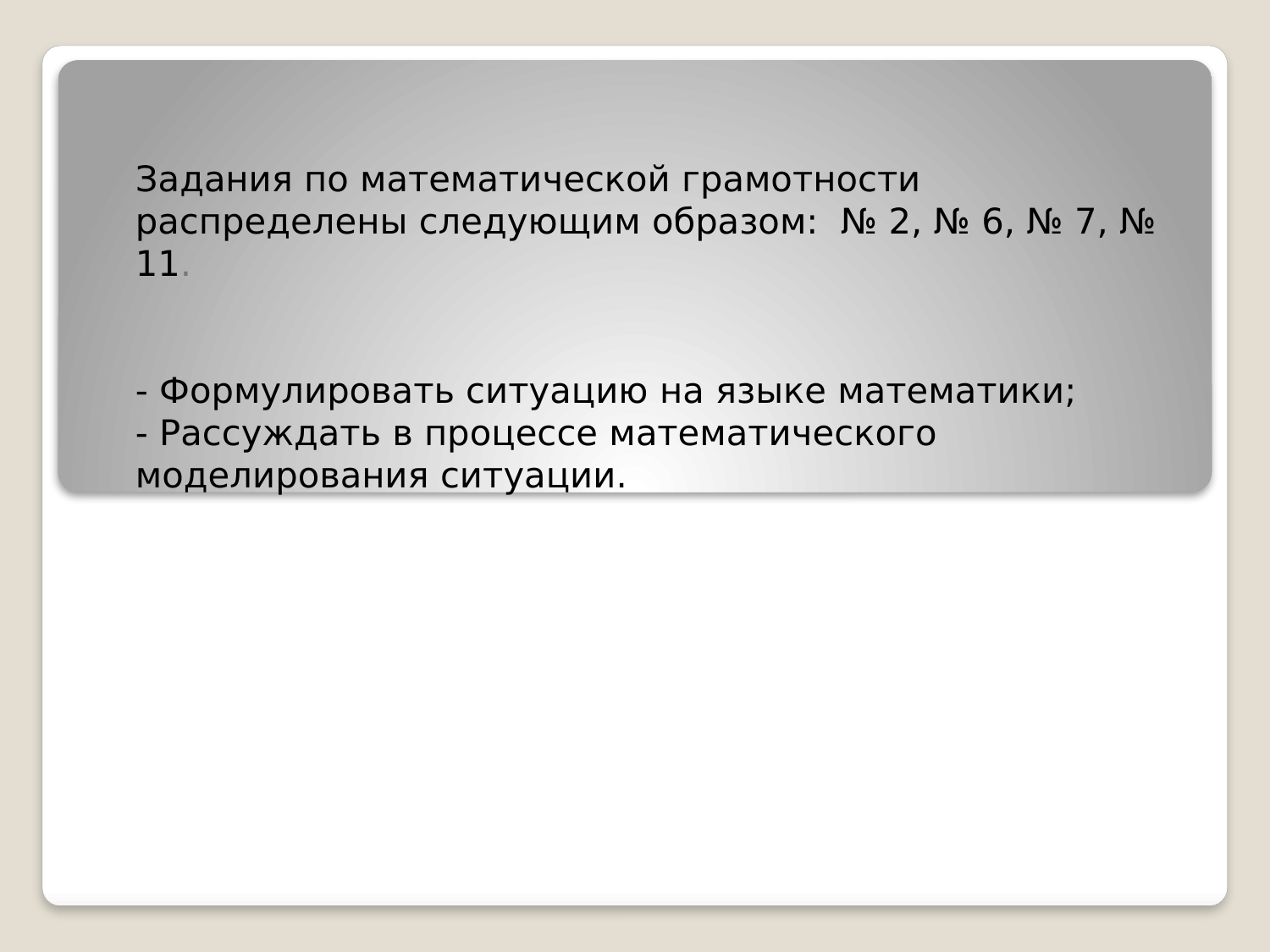

Задания по математической грамотности распределены следующим образом:  № 2, № 6, № 7, № 11.

- Формулировать ситуацию на языке математики;
- Рассуждать в процессе математического моделирования ситуации.

#